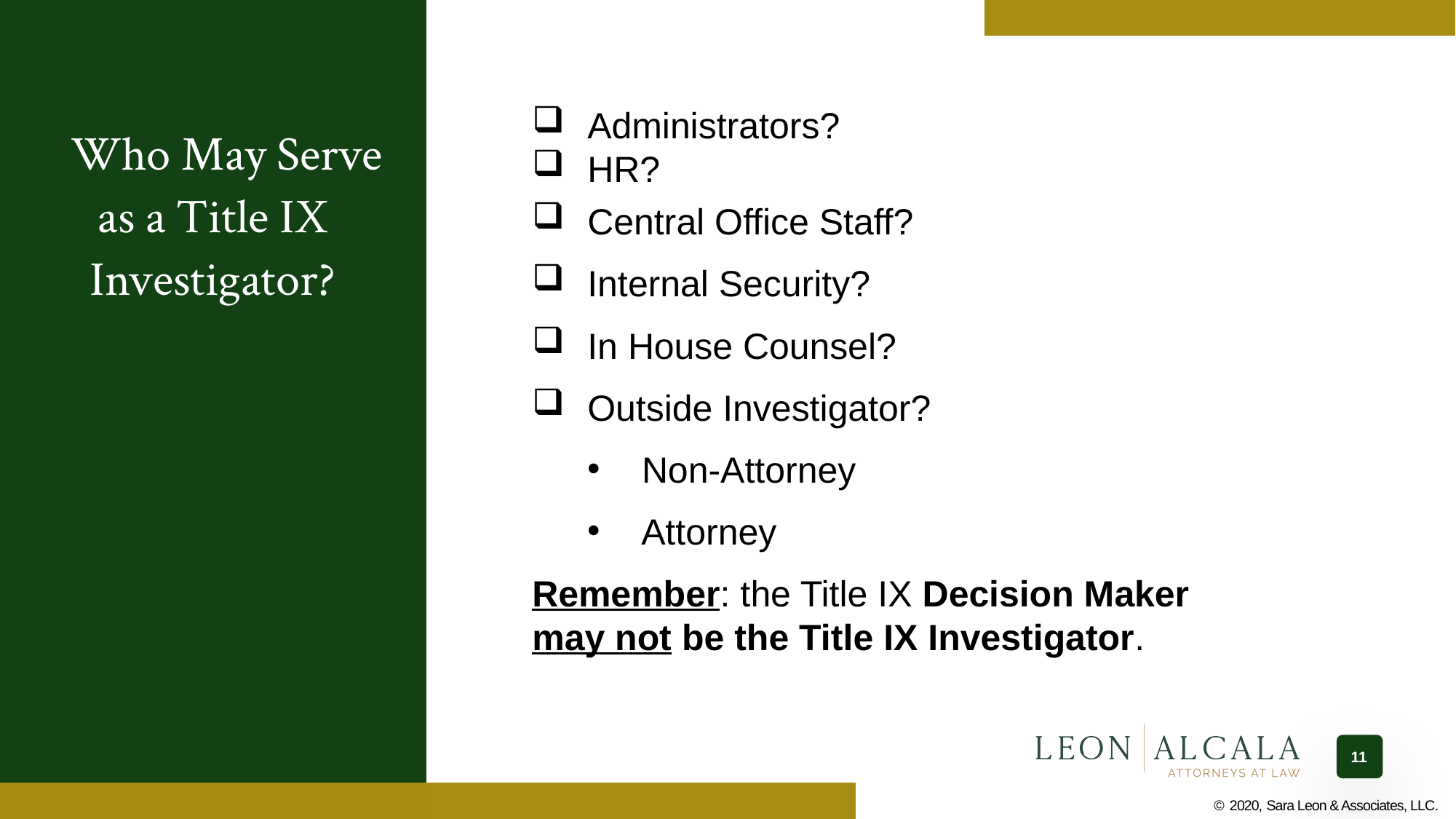

Administrators?
HR?
Central Office Staff?
Internal Security?
In House Counsel?
Outside Investigator?
Non-Attorney
Attorney
Remember: the Title IX Decision Maker may not be the Title IX Investigator.

Who May Serve
as a Title IX Investigator?
11
© 2020, Sara Leon & Associates, LLC.